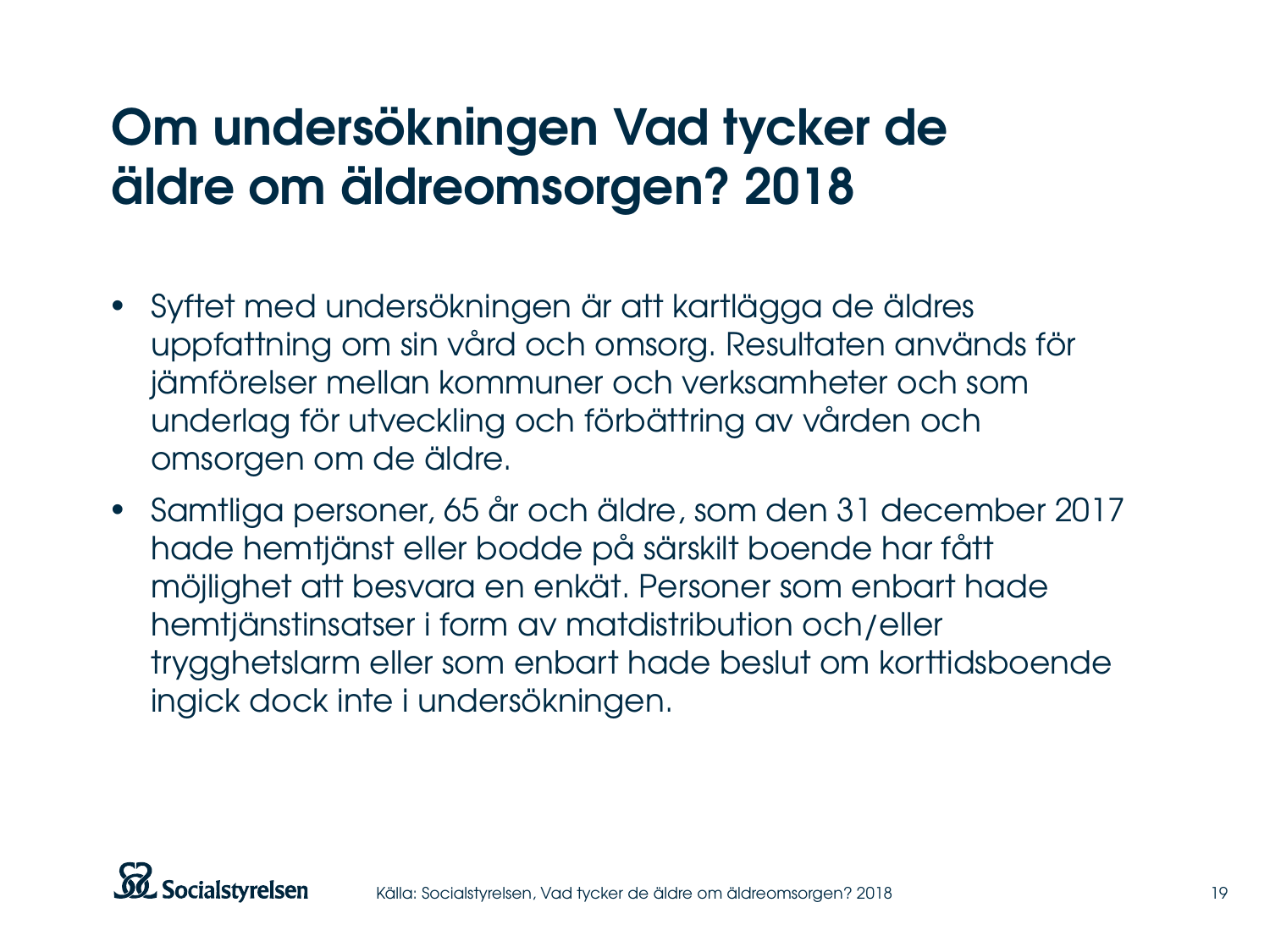

# Om undersökningen Vad tycker de äldre om äldreomsorgen? 2018
Syftet med undersökningen är att kartlägga de äldres uppfattning om sin vård och omsorg. Resultaten används för jämförelser mellan kommuner och verksamheter och som underlag för utveckling och förbättring av vården och omsorgen om de äldre.
Samtliga personer, 65 år och äldre, som den 31 december 2017 hade hemtjänst eller bodde på särskilt boende har fått möjlighet att besvara en enkät. Personer som enbart hade hemtjänstinsatser i form av matdistribution och/eller trygghetslarm eller som enbart hade beslut om korttidsboende ingick dock inte i undersökningen.
Källa: Socialstyrelsen, Vad tycker de äldre om äldreomsorgen? 2018
19